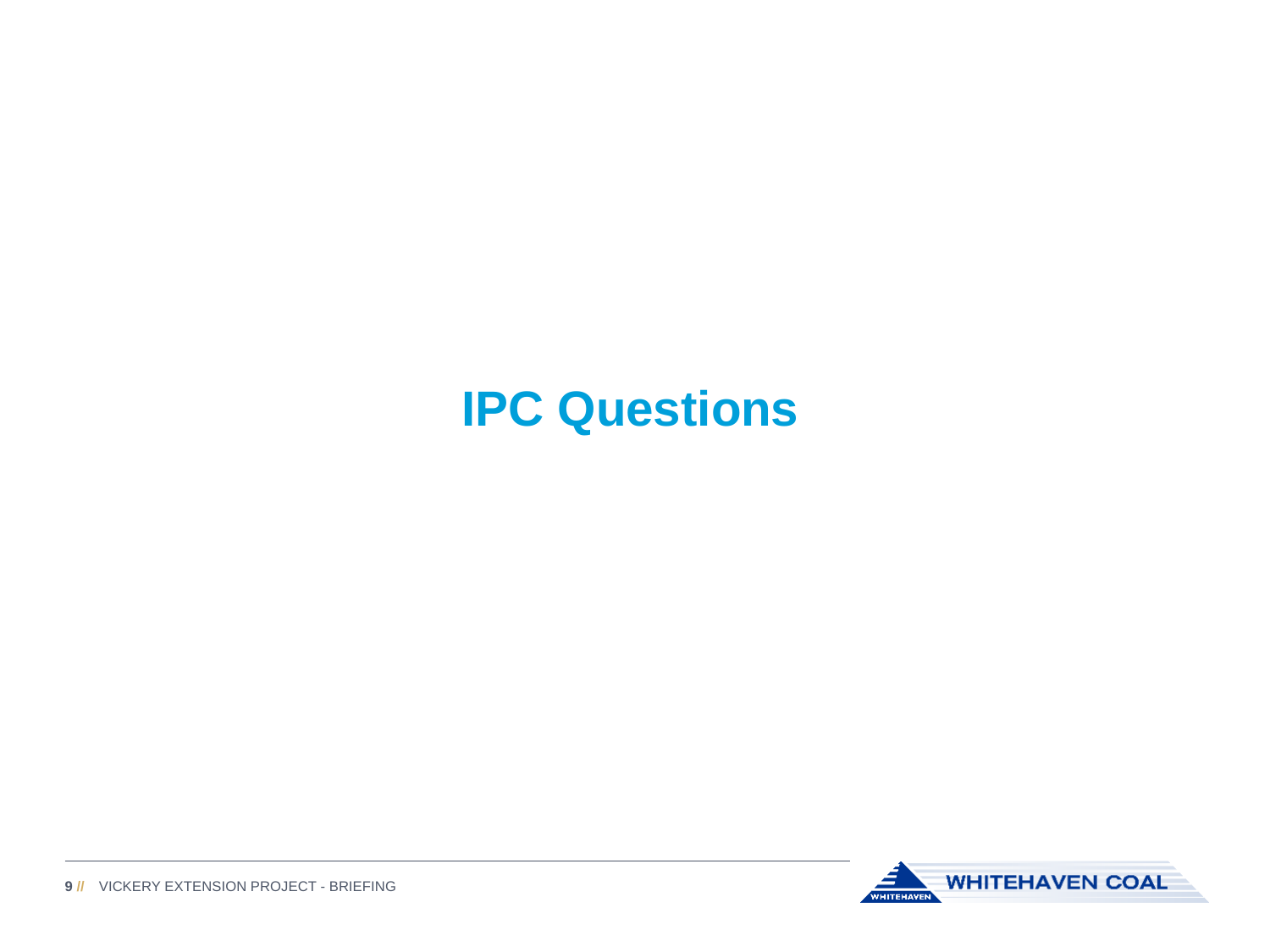

IPC Questions
Vickery Extension Project - Briefing
9 //